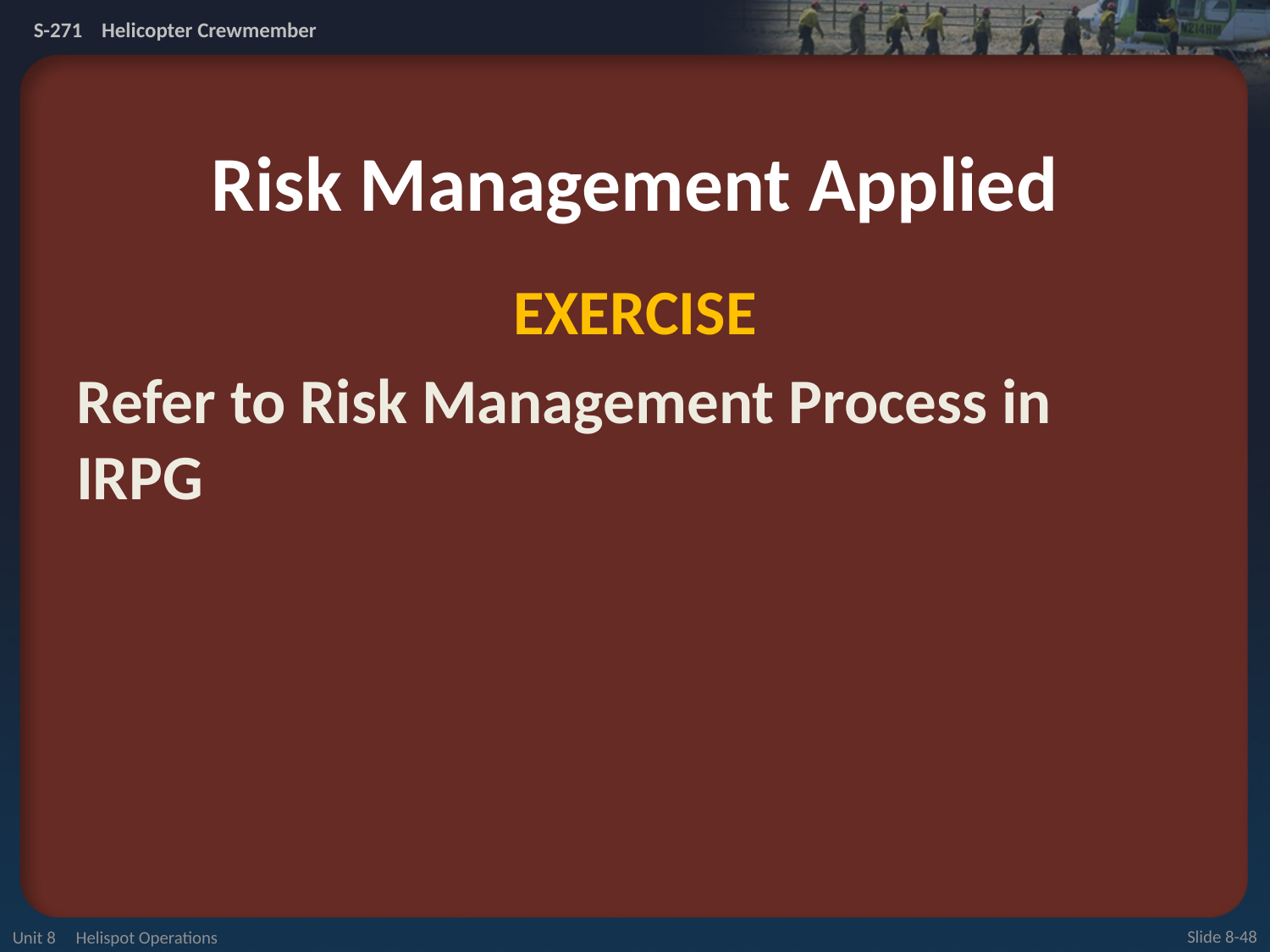

# Risk Management Applied
EXERCISE
Refer to Risk Management Process in IRPG

Unit 8     Helispot Operations
Slide 8-48